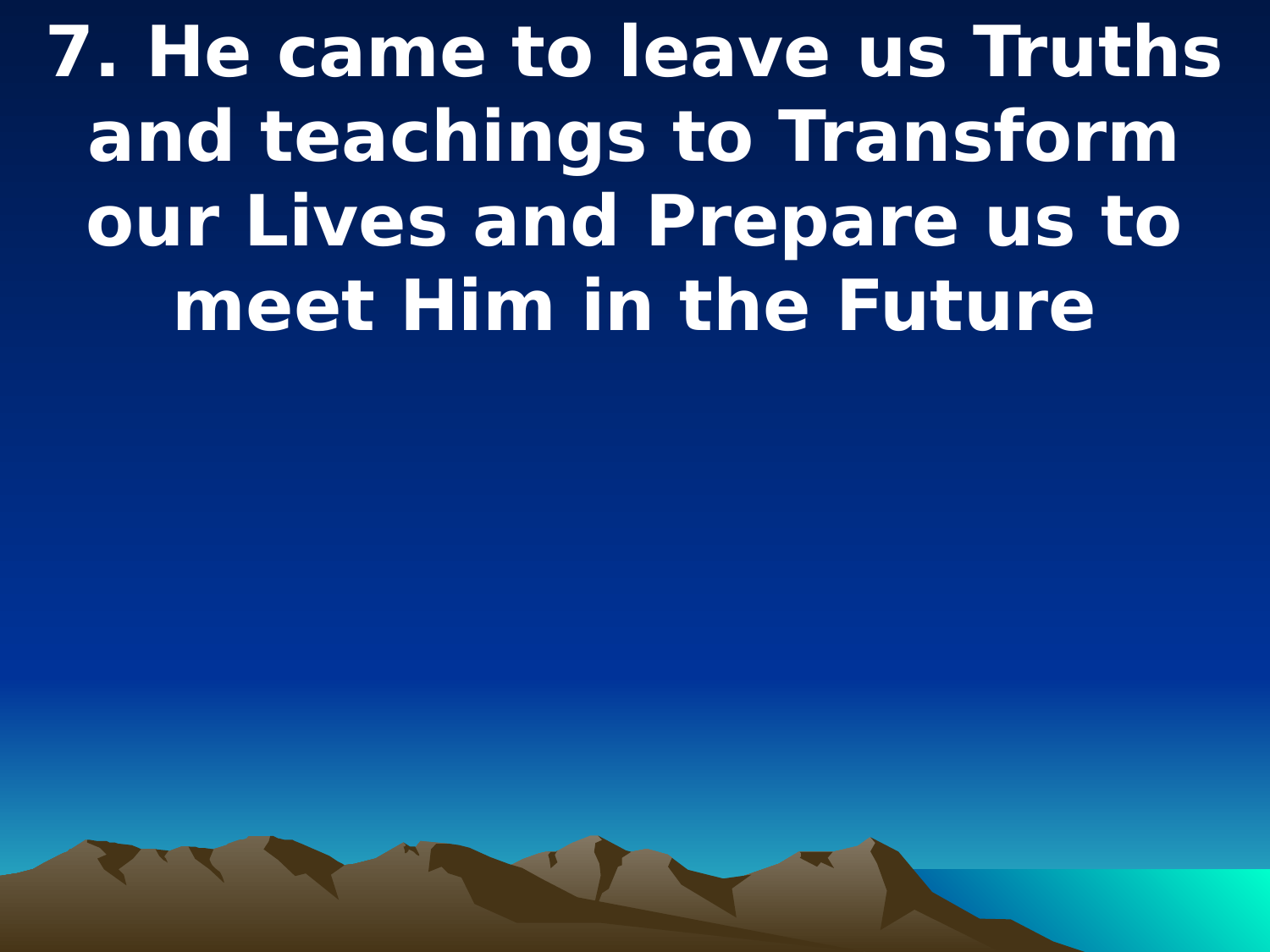

7. He came to leave us Truths and teachings to Transform our Lives and Prepare us to meet Him in the Future